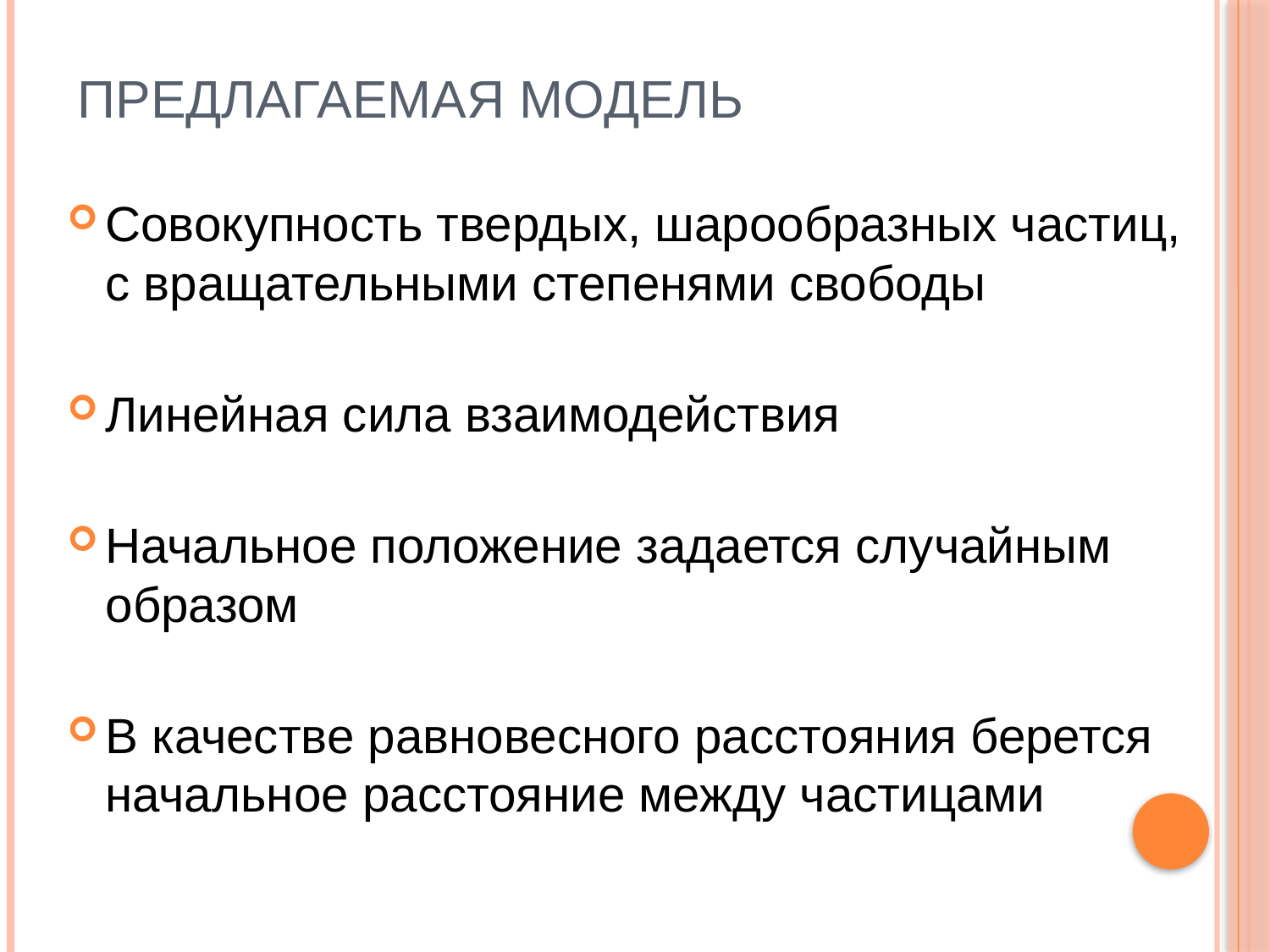

# Предлагаемая модель
Совокупность твердых, шарообразных частиц, с вращательными степенями свободы

Линейная сила взаимодействия

Начальное положение задается случайным образом

В качестве равновесного расстояния берется начальное расстояние между частицами